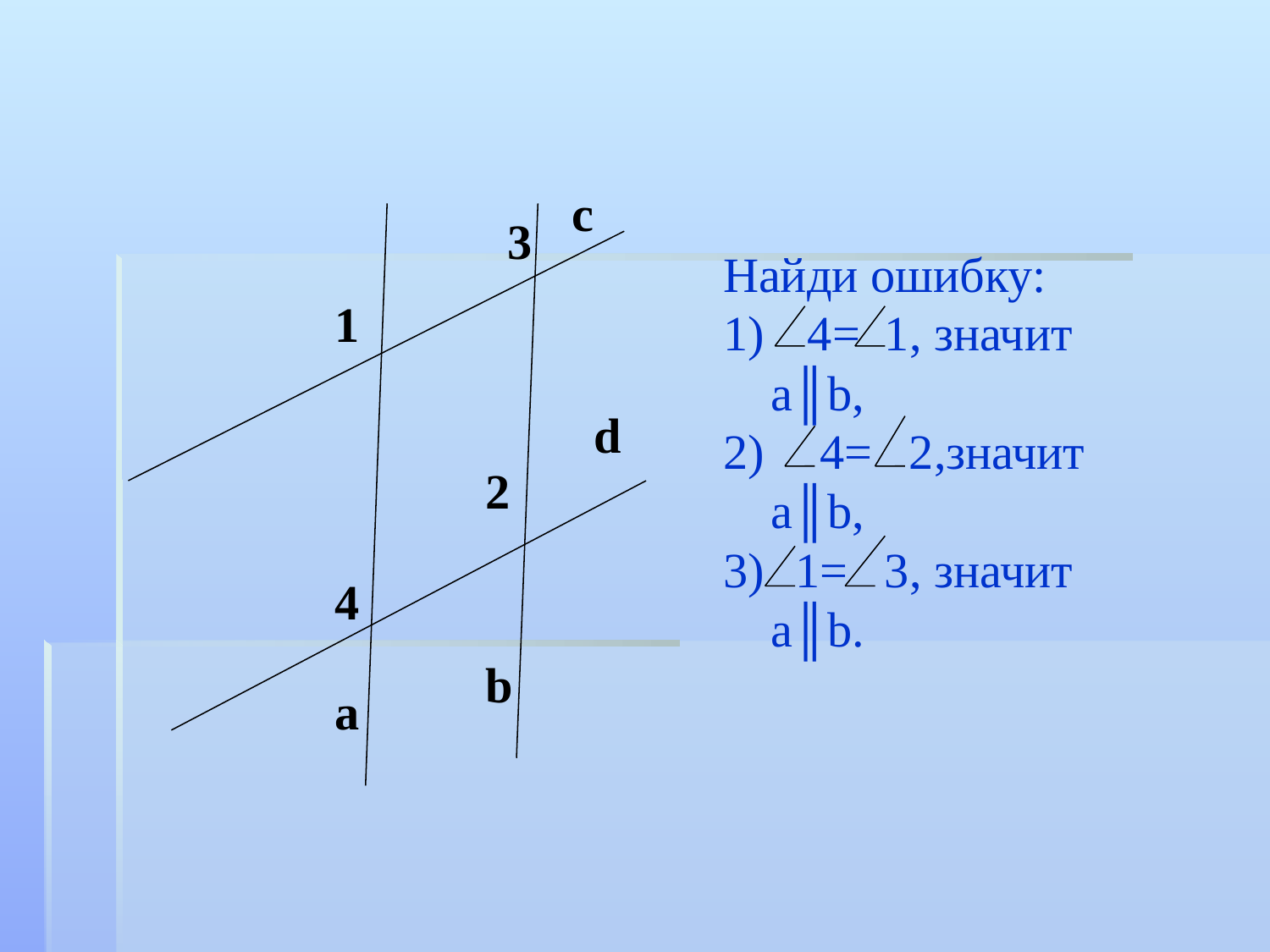

Найди ошибку:
   4=  1, значит а║b,
    4=   2,значит a║b,
  1=   3, значит a║b.

c

3

1

d
2

4
b
a